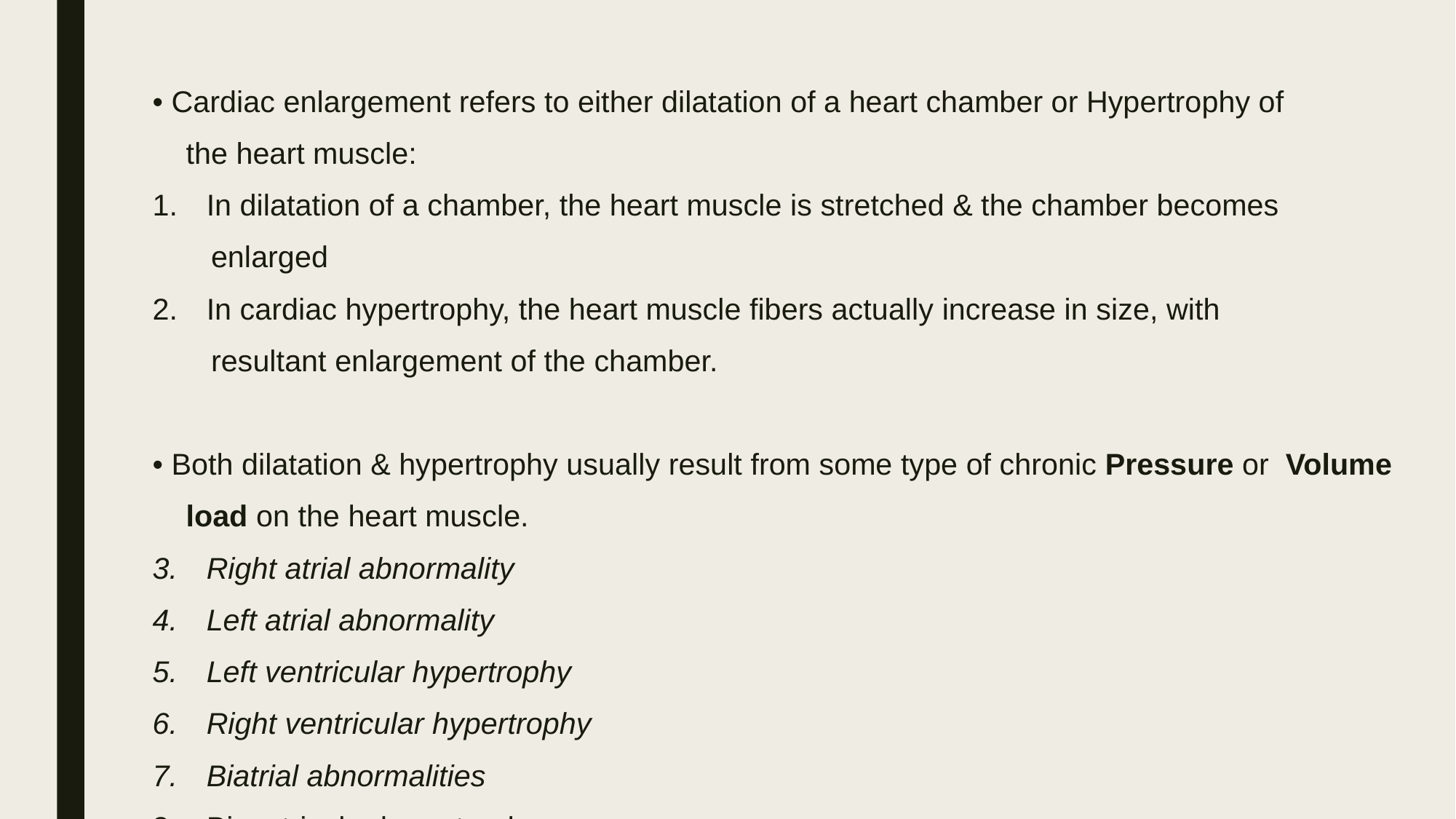

• Cardiac enlargement refers to either dilatation of a heart chamber or Hypertrophy of
    the heart muscle:
In dilatation of a chamber, the heart muscle is stretched & the chamber becomes
       enlarged
In cardiac hypertrophy, the heart muscle fibers actually increase in size, with
       resultant enlargement of the chamber.

• Both dilatation & hypertrophy usually result from some type of chronic Pressure or  Volume
    load on the heart muscle.
Right atrial abnormality
Left atrial abnormality
Left ventricular hypertrophy
Right ventricular hypertrophy
Biatrial abnormalities
Biventricular hypertrophy